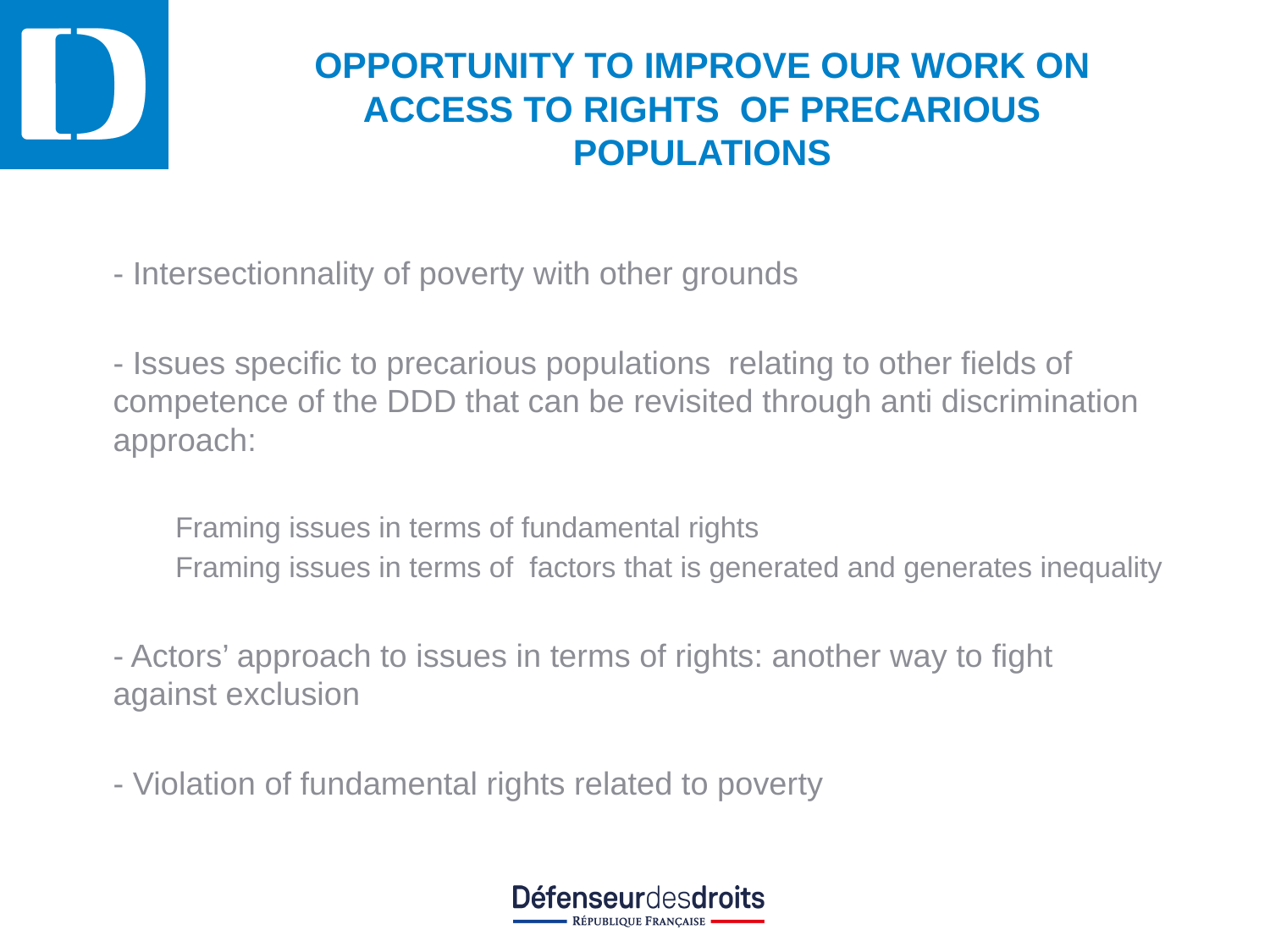

# opportunity to improve our work on access to rights  of precarious populations
- Intersectionnality of poverty with other grounds

- Issues specific to precarious populations  relating to other fields of competence of the DDD that can be revisited through anti discrimination approach:

Framing issues in terms of fundamental rights
Framing issues in terms of  factors that is generated and generates inequality

- Actors’ approach to issues in terms of rights: another way to fight against exclusion

- Violation of fundamental rights related to poverty